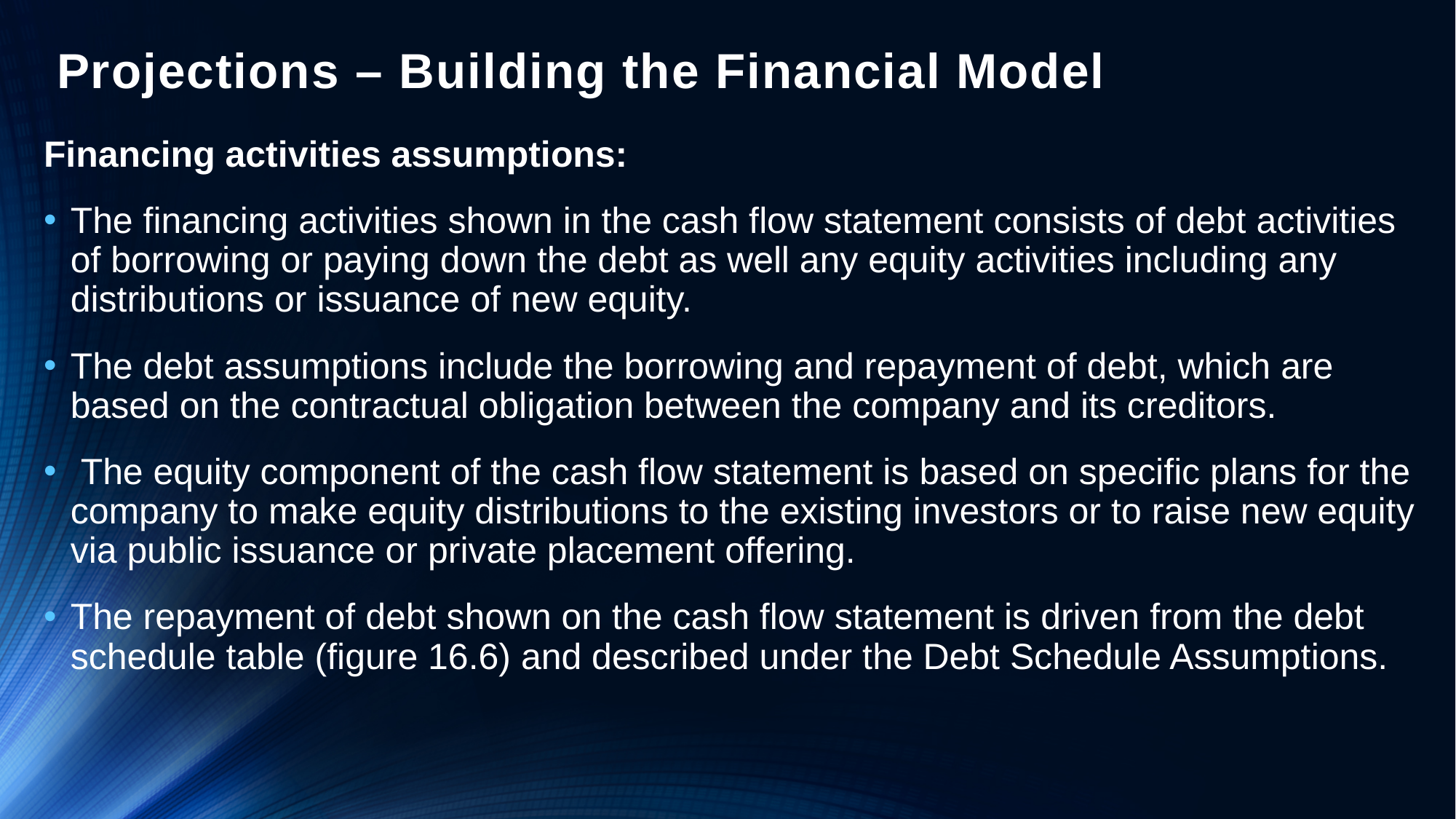

# Projections – Building the Financial Model
Financing activities assumptions:
The financing activities shown in the cash flow statement consists of debt activities of borrowing or paying down the debt as well any equity activities including any distributions or issuance of new equity.
The debt assumptions include the borrowing and repayment of debt, which are based on the contractual obligation between the company and its creditors.
 The equity component of the cash flow statement is based on specific plans for the company to make equity distributions to the existing investors or to raise new equity via public issuance or private placement offering.
The repayment of debt shown on the cash flow statement is driven from the debt schedule table (figure 16.6) and described under the Debt Schedule Assumptions.